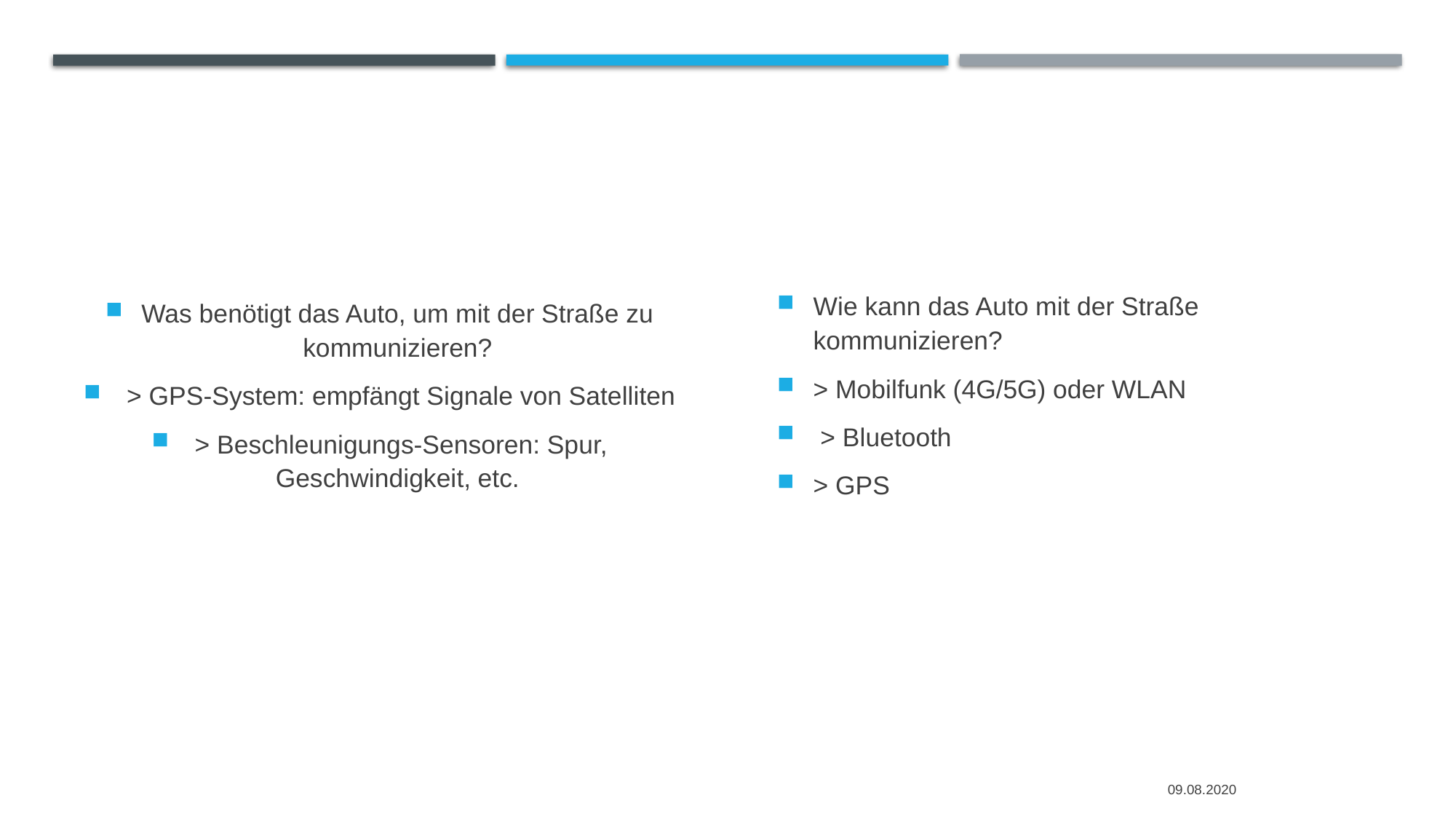

#
Was benötigt das Auto, um mit der Straße zu kommunizieren?
 > GPS-System: empfängt Signale von Satelliten
 > Beschleunigungs-Sensoren: Spur, Geschwindigkeit, etc.
Wie kann das Auto mit der Straße kommunizieren?
> Mobilfunk (4G/5G) oder WLAN
 > Bluetooth
> GPS
09.08.2020